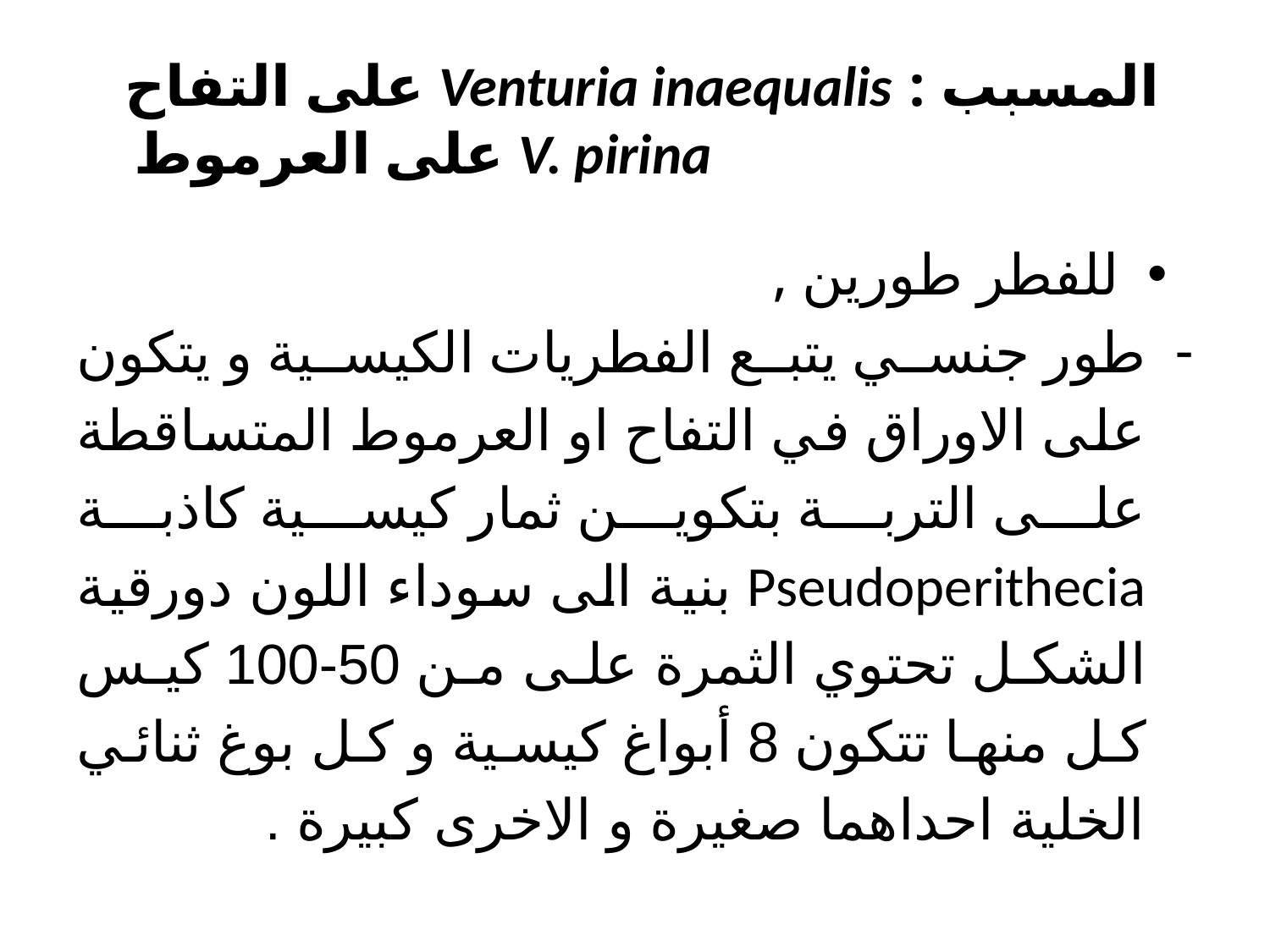

# المسبب : Venturia inaequalis على التفاح V. pirina على العرموط
للفطر طورين ,
طور جنسي يتبع الفطريات الكيسية و يتكون على الاوراق في التفاح او العرموط المتساقطة على التربة بتكوين ثمار كيسية كاذبة Pseudoperithecia بنية الى سوداء اللون دورقية الشكل تحتوي الثمرة على من 50-100 كيس كل منها تتكون 8 أبواغ كيسية و كل بوغ ثنائي الخلية احداهما صغيرة و الاخرى كبيرة .